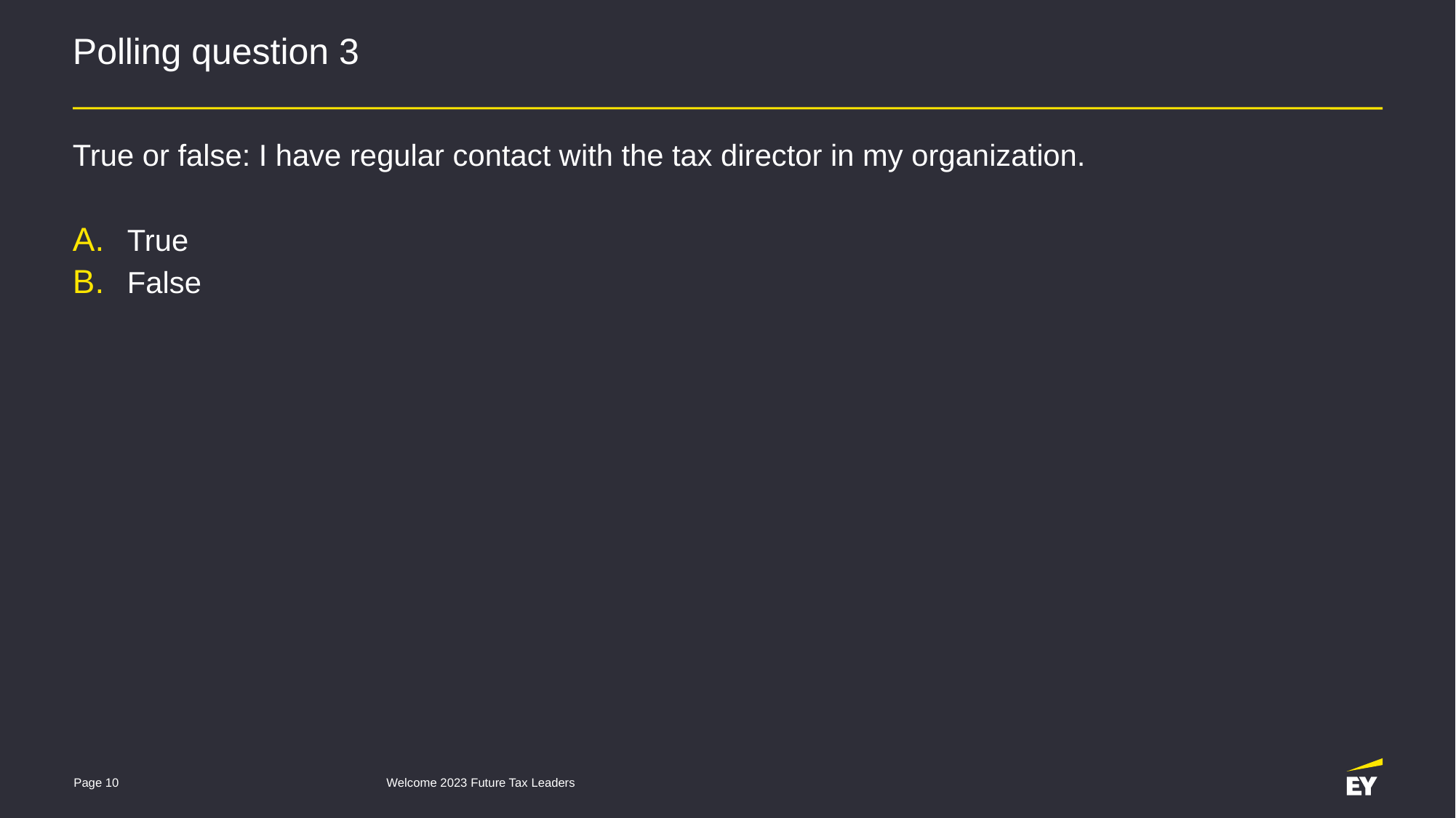

# Polling question 3
True or false: I have regular contact with the tax director in my organization.

True
False
Page 10
Welcome 2023 Future Tax Leaders